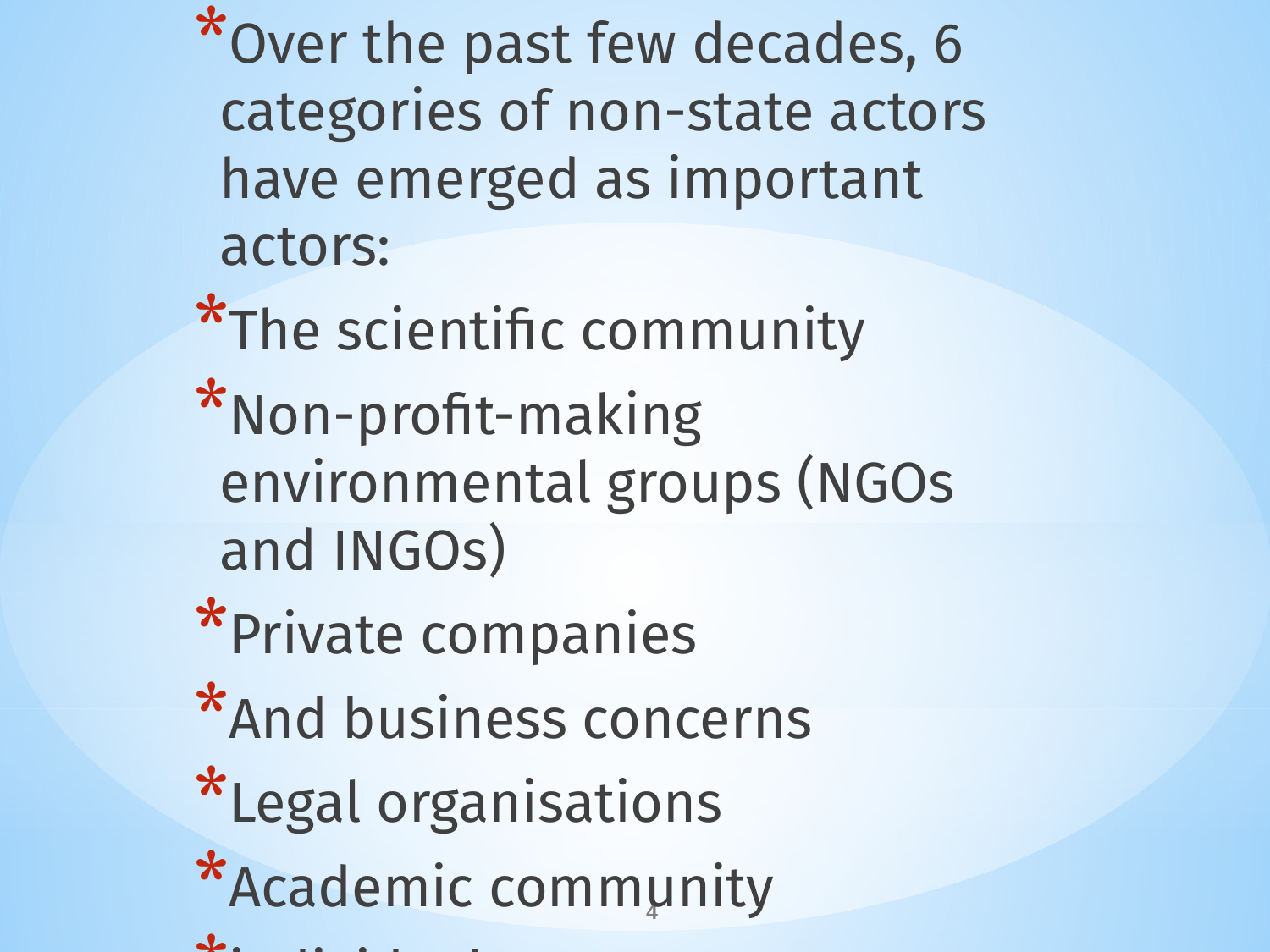

Over the past few decades, 6 categories of non-state actors have emerged as important actors:
The scientific community
Non-profit-making environmental groups (NGOs and INGOs)
Private companies
And business concerns
Legal organisations
Academic community
individuals

#
4